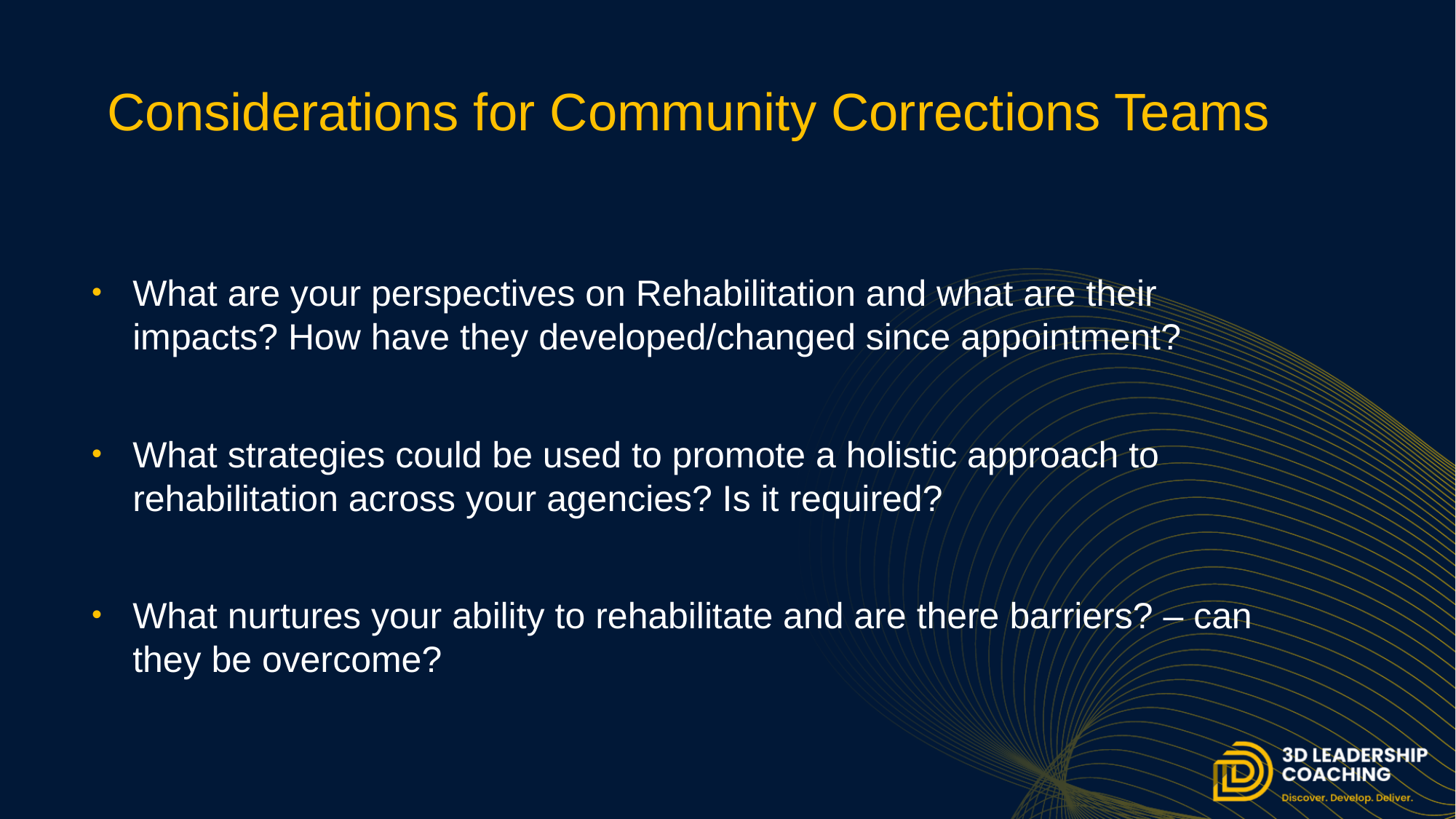

# Considerations for Community Corrections Teams

What are your perspectives on Rehabilitation and what are their impacts? How have they developed/changed since appointment?

What strategies could be used to promote a holistic approach to rehabilitation across your agencies? Is it required?

What nurtures your ability to rehabilitate and are there barriers? – can they be overcome?